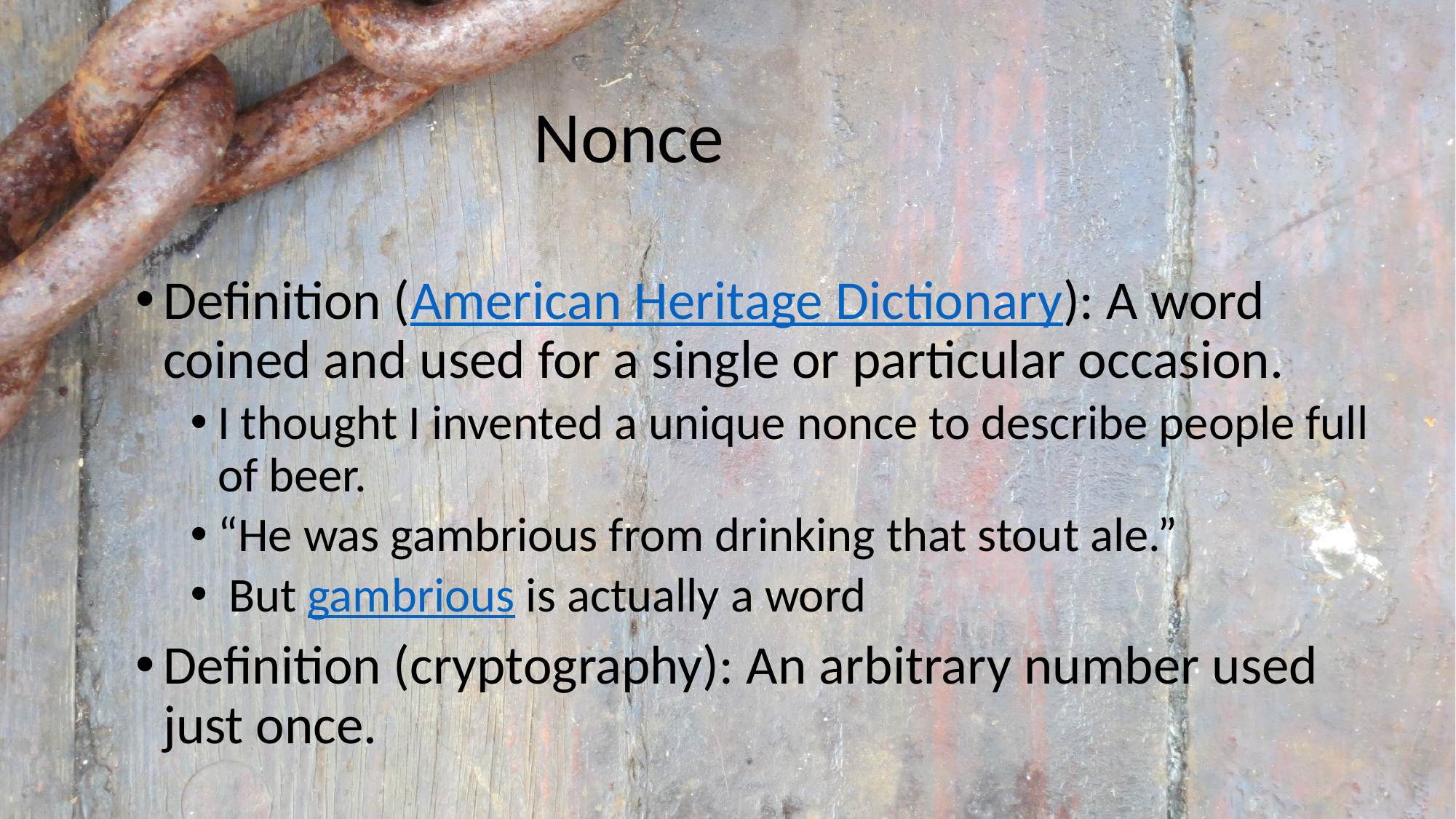

# Nonce
Definition (American Heritage Dictionary): A word coined and used for a single or particular occasion.
I thought I invented a unique nonce to describe people full of beer.
“He was gambrious from drinking that stout ale.”
 But gambrious is actually a word
Definition (cryptography): An arbitrary number used just once.